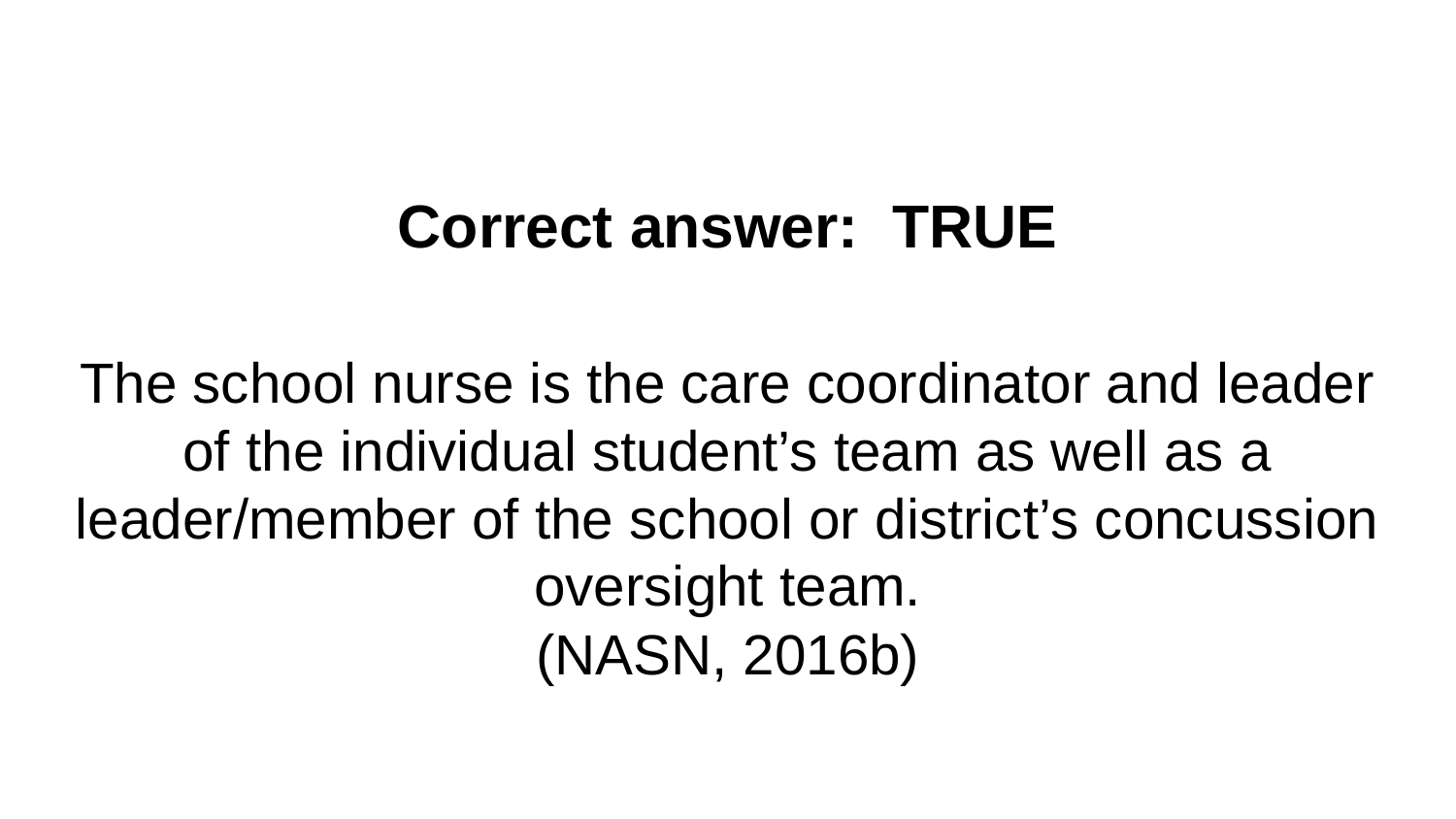

# Correct answer:  TRUE
The school nurse is the care coordinator and leader of the individual student’s team as well as a leader/member of the school or district’s concussion oversight team.
(NASN, 2016b)